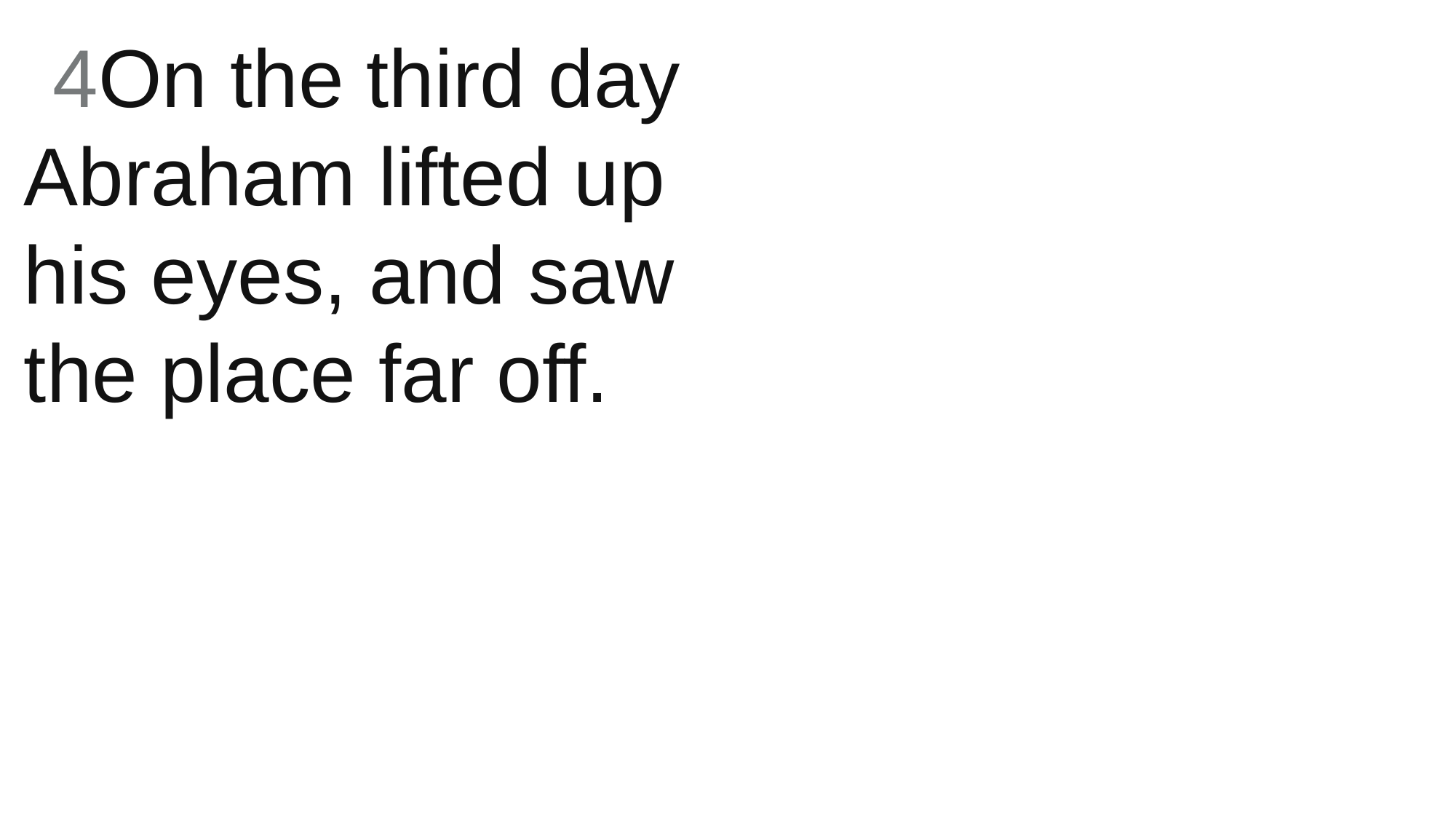

4On the third day Abraham lifted up his eyes, and saw the place far off.